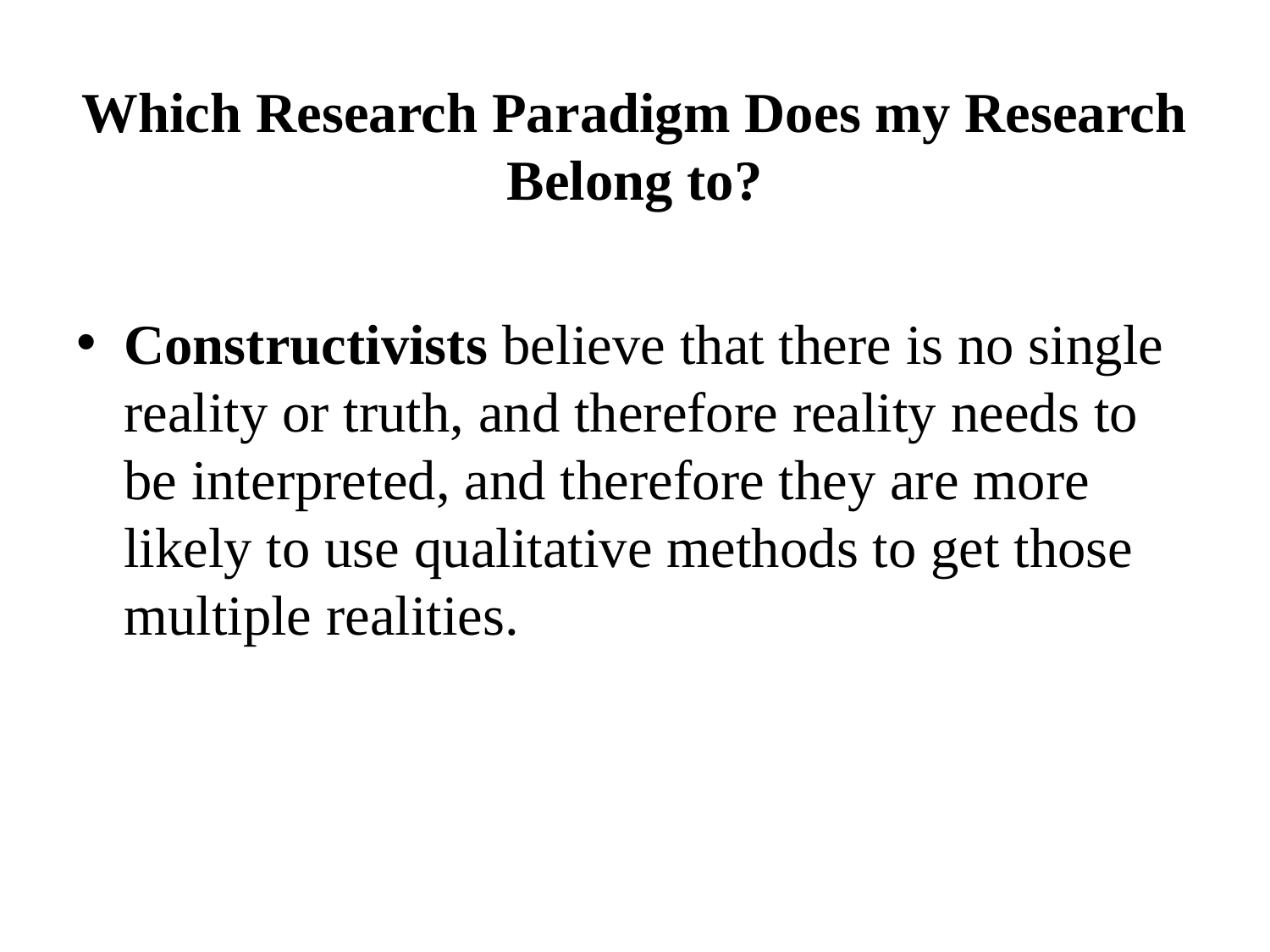

# Which Research Paradigm Does my Research Belong to?

Constructivists believe that there is no single reality or truth, and therefore reality needs to be interpreted, and therefore they are more likely to use qualitative methods to get those multiple realities.